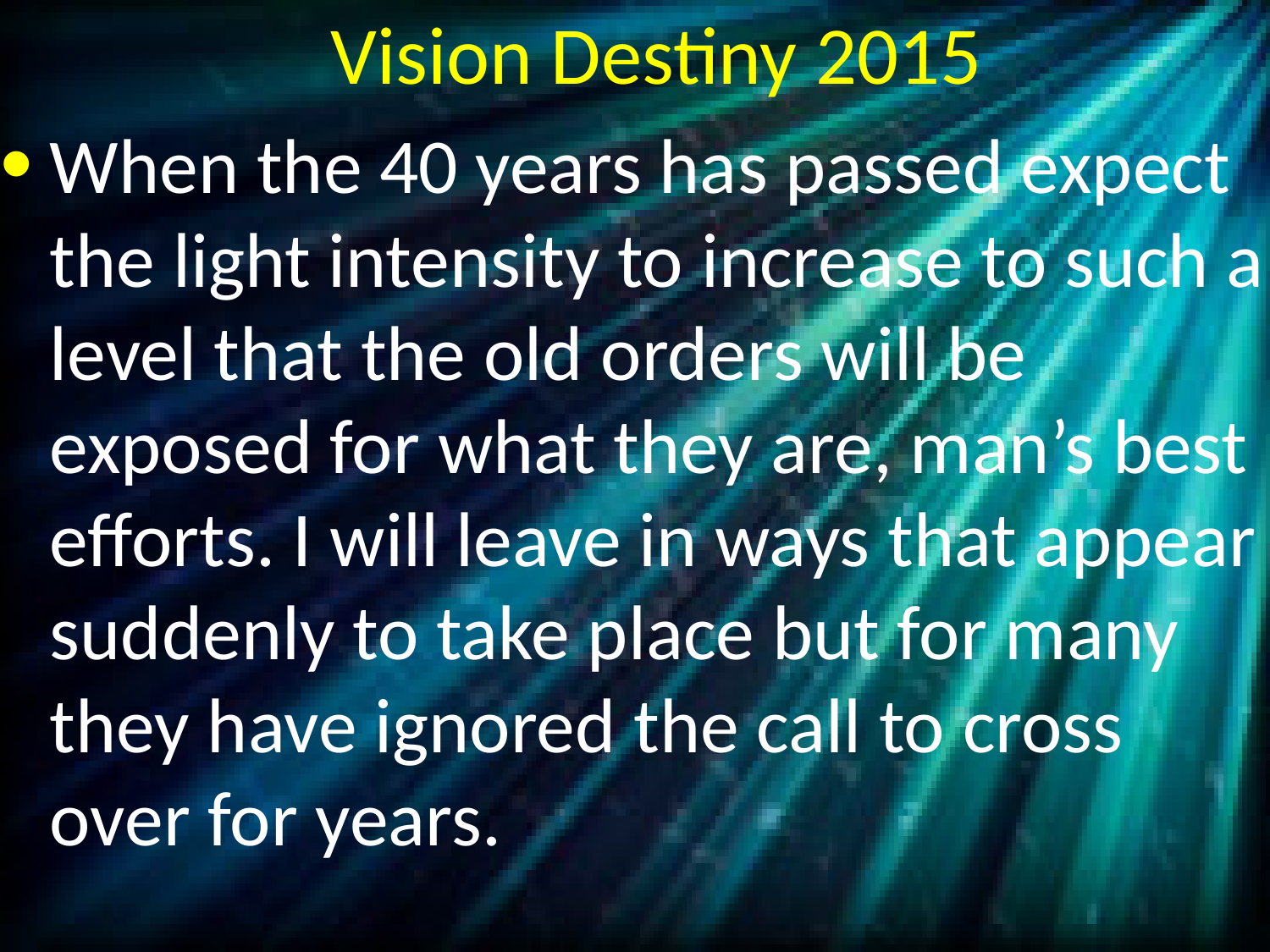

# Vision Destiny 2015
When the 40 years has passed expect the light intensity to increase to such a level that the old orders will be exposed for what they are, man’s best efforts. I will leave in ways that appear suddenly to take place but for many they have ignored the call to cross over for years.